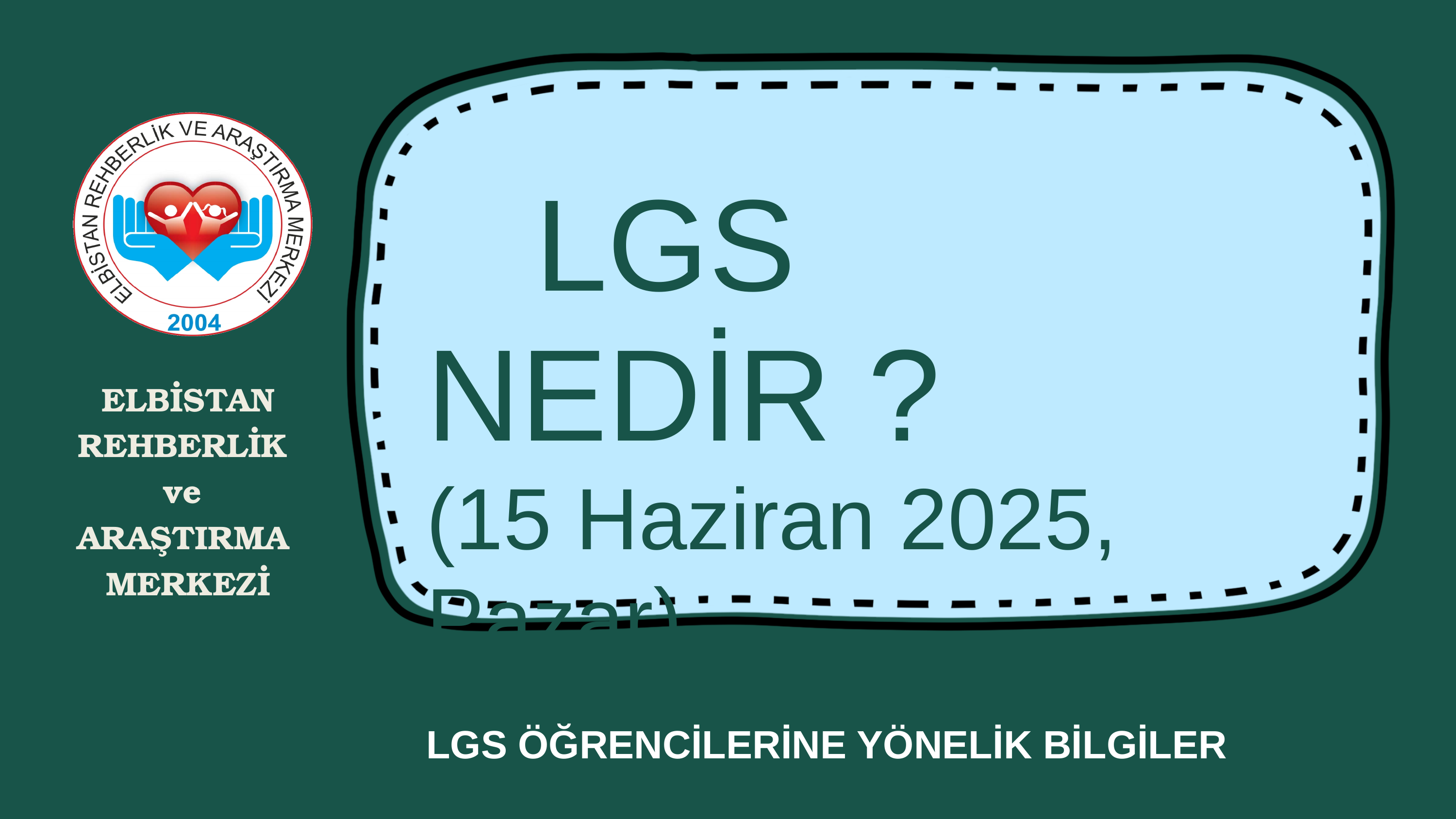

LGS NEDİR ?
(15 Haziran 2025, Pazar)

LGS ÖĞRENCİLERİNE YÖNELİK BİLGİLER
ELBİSTAN
REHBERLİK
ve
ARAŞTIRMA
MERKEZİ